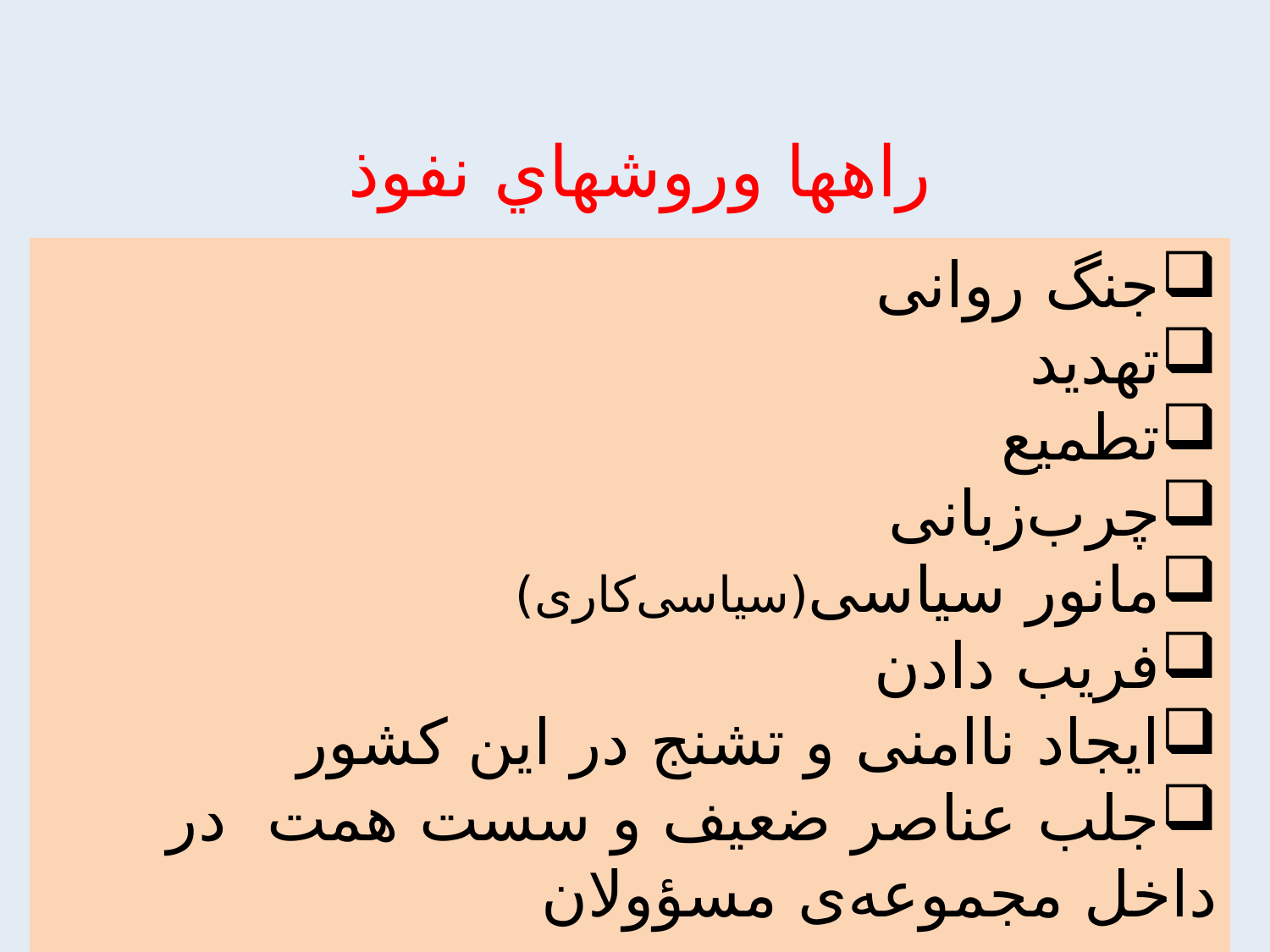

راهها وروشهاي نفوذ
جنگ روانى
تهديد
تطميع
چرب‌زبانى
مانور سياسى(سياسى‌كارى)
فريب دادن
ايجاد ناامنى و تشنج در اين كشور
جلب عناصر ضعيف و سست همت  در داخل مجموعه‌ى مسؤولان